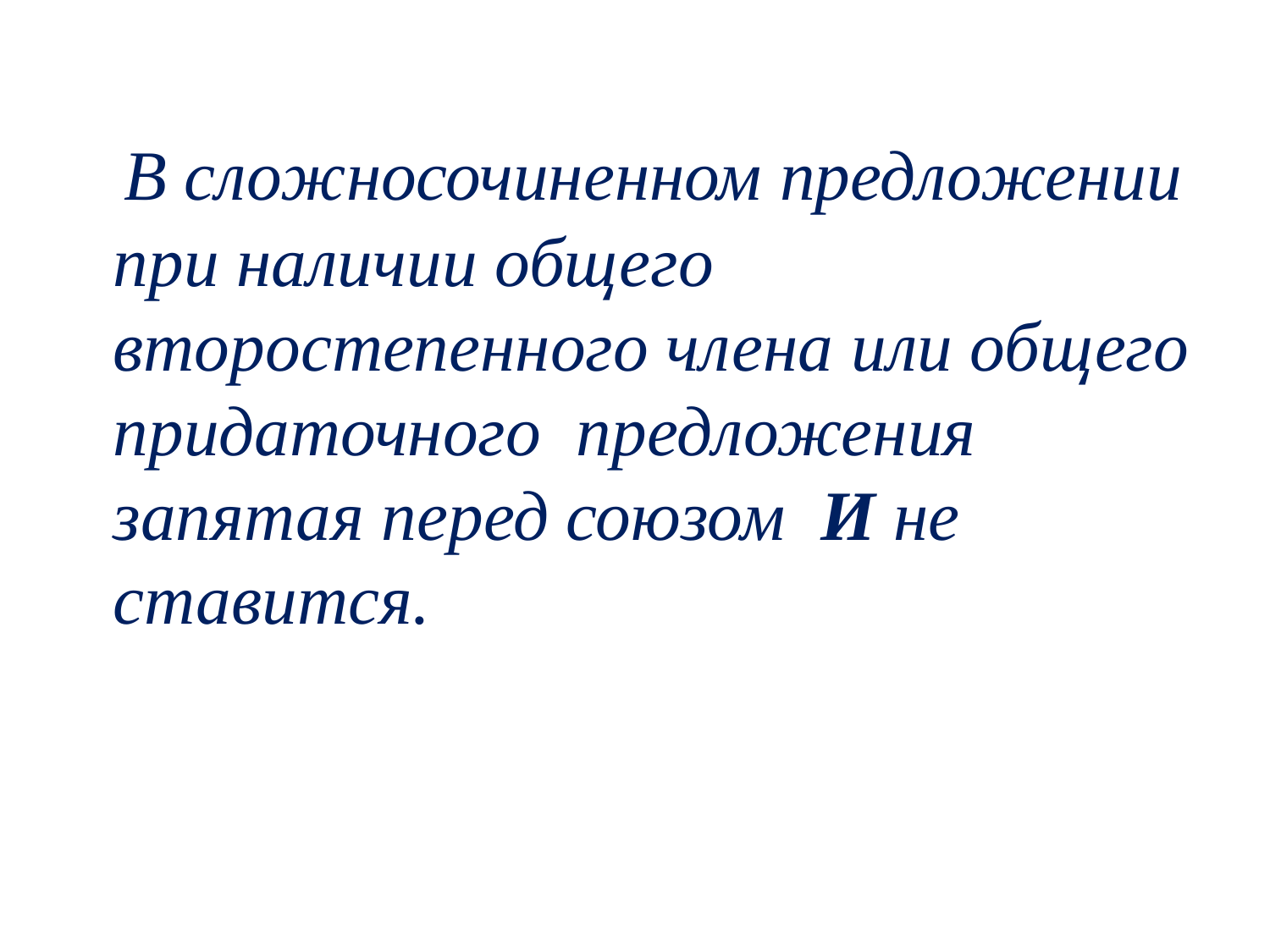

В сложносочиненном предложении при наличии общего второстепенного члена или общего придаточного  предложения запятая перед союзом  И не ставится.